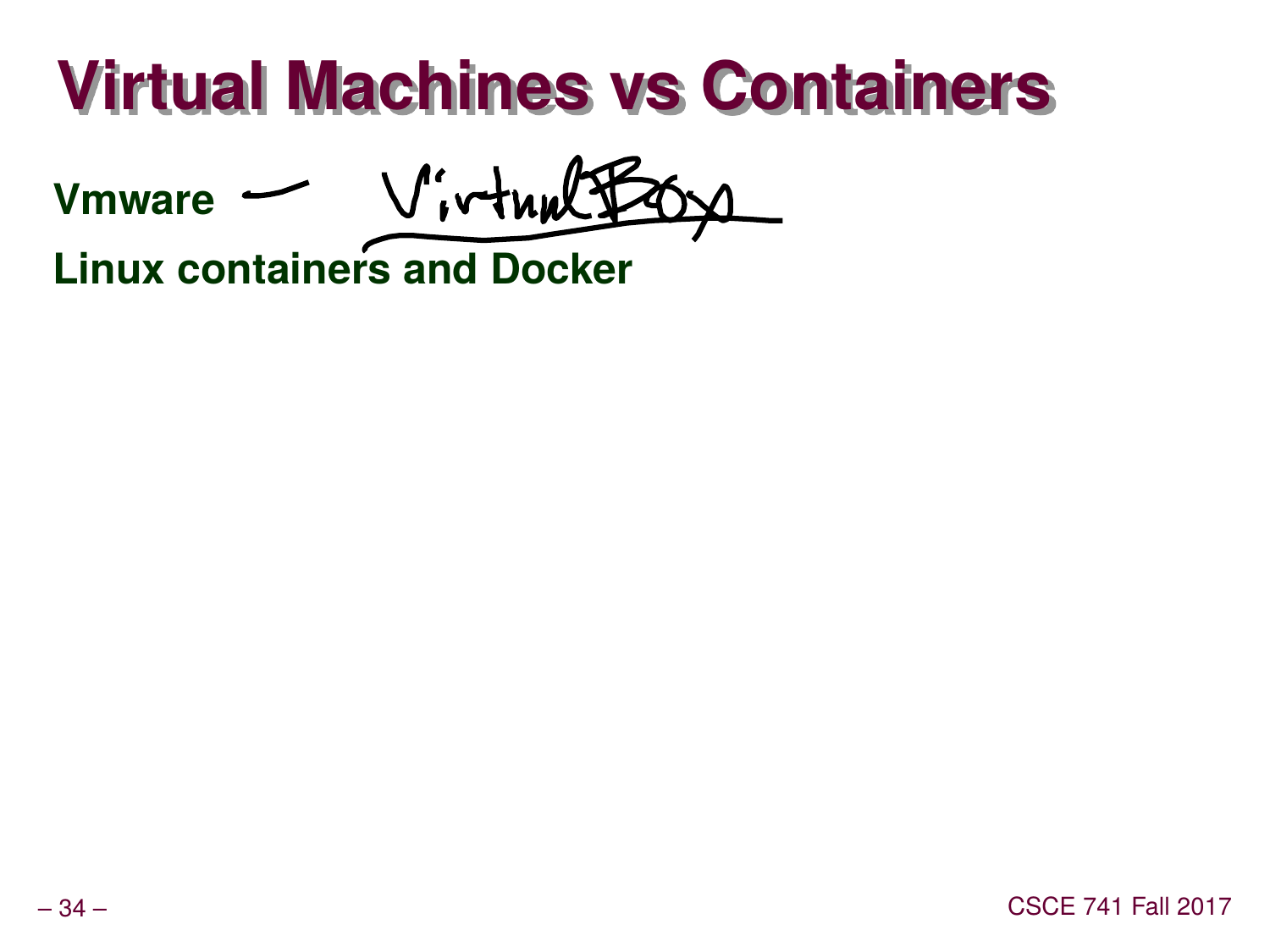

# Virtual Machines vs Containers

Vmware
Linux containers and Docker